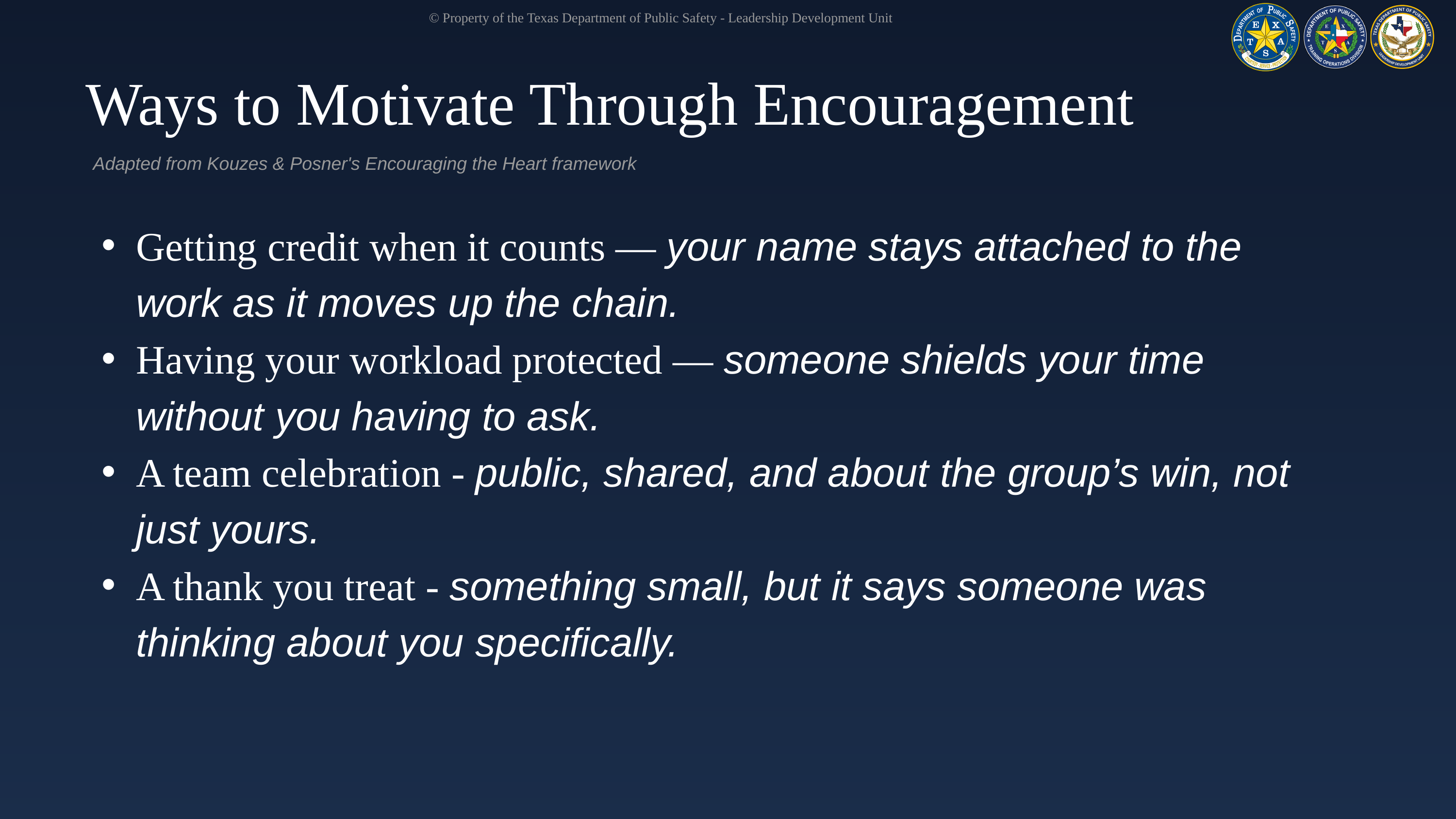

© Property of the Texas Department of Public Safety - Leadership Development Unit
Ways to Motivate Through Encouragement
Adapted from Kouzes & Posner's Encouraging the Heart framework
Getting credit when it counts — your name stays attached to the work as it moves up the chain.
Having your workload protected — someone shields your time without you having to ask.
A team celebration - public, shared, and about the group’s win, not just yours.
A thank you treat - something small, but it says someone was thinking about you specifically.